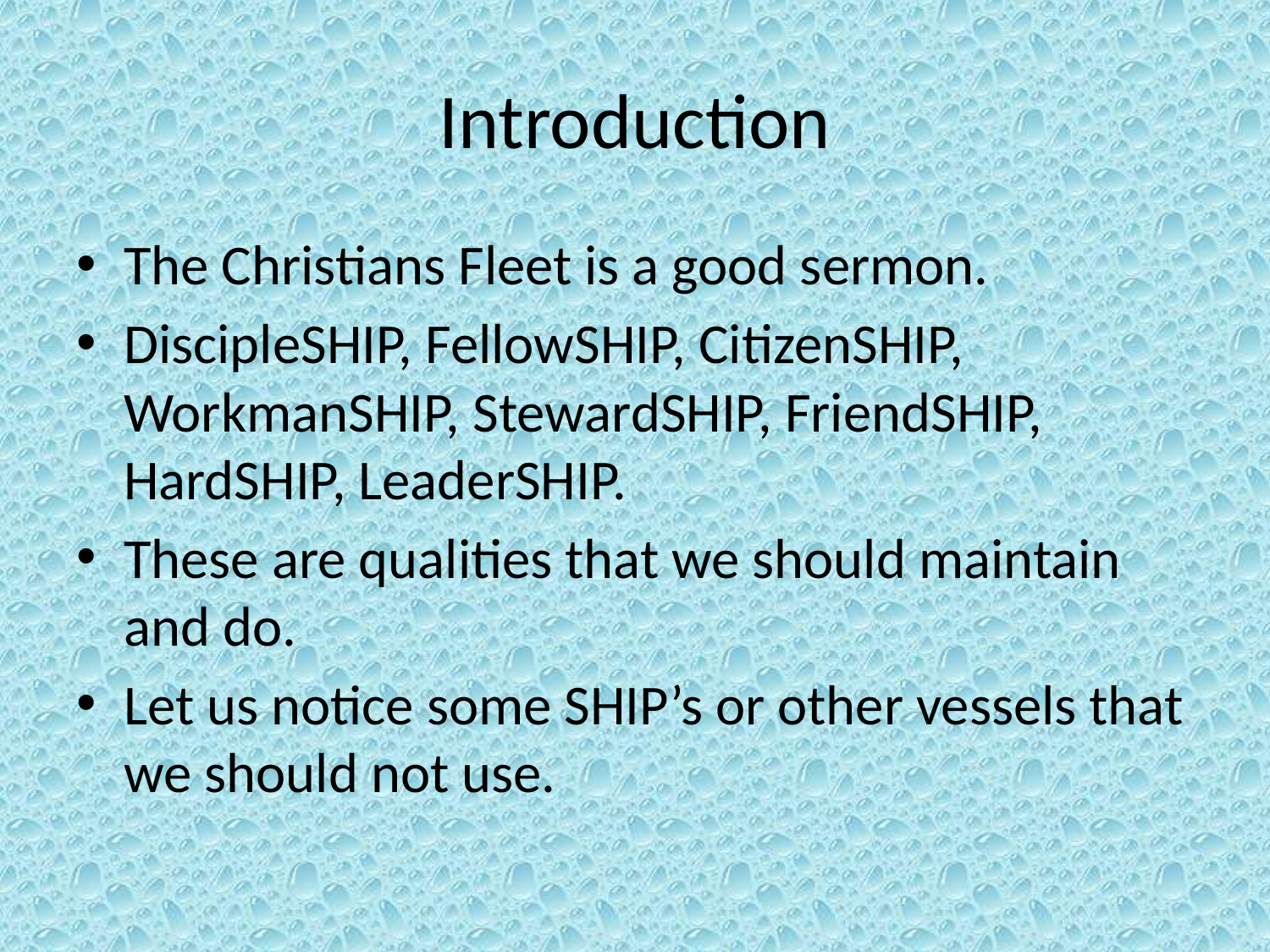

# Introduction
The Christians Fleet is a good sermon.
DiscipleSHIP, FellowSHIP, CitizenSHIP, WorkmanSHIP, StewardSHIP, FriendSHIP, HardSHIP, LeaderSHIP.
These are qualities that we should maintain and do.
Let us notice some SHIP’s or other vessels that we should not use.